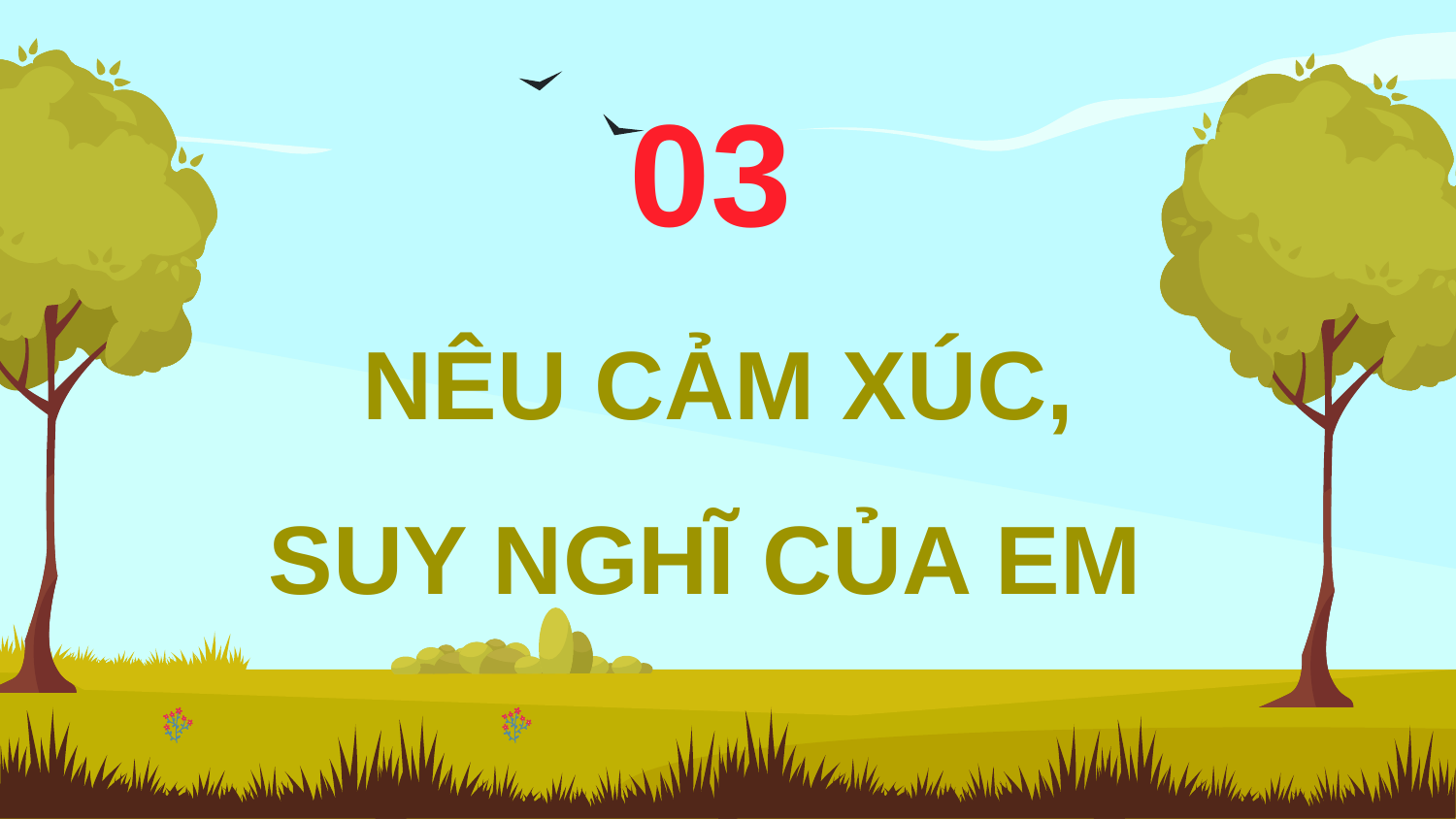

03

# NÊU CẢM XÚC, SUY NGHĨ CỦA EM